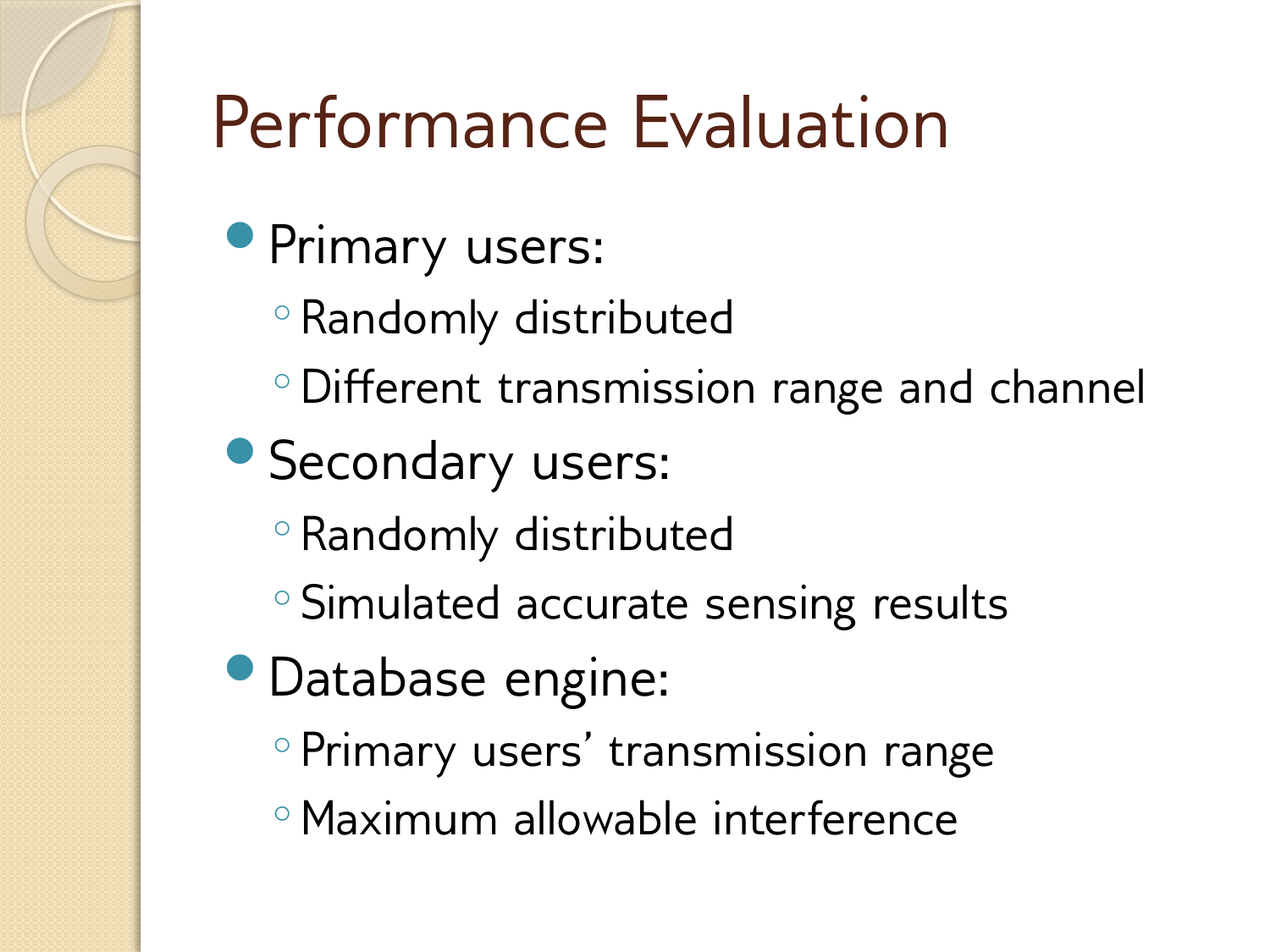

# Performance Evaluation
Primary users:
Randomly distributed
Different transmission range and channel
Secondary users:
Randomly distributed
Simulated accurate sensing results
Database engine:
Primary users’ transmission range
Maximum allowable interference